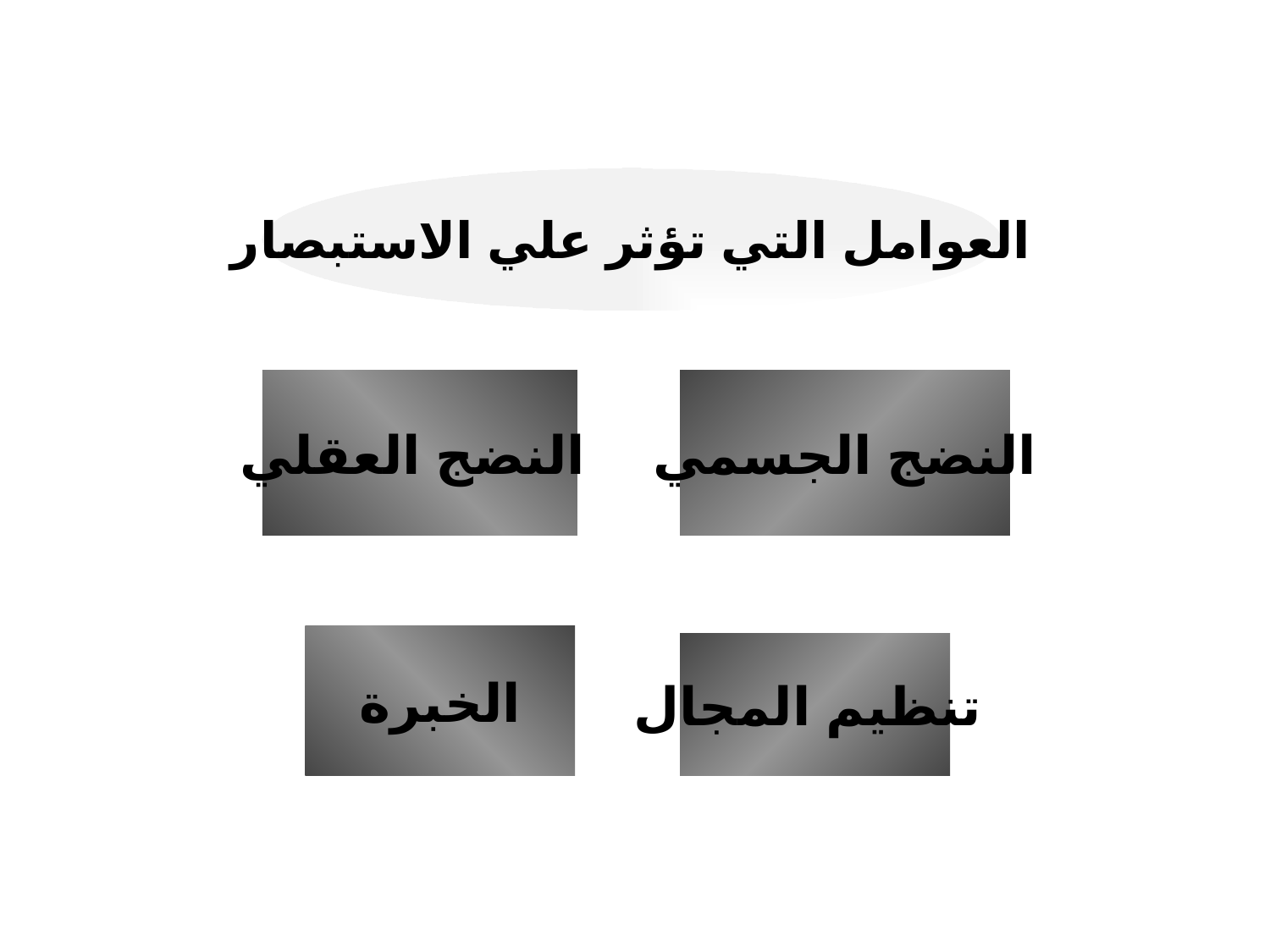

العوامل التي تؤثر علي الاستبصار
النضج العقلي
النضج الجسمي
الخبرة
تنظيم المجال